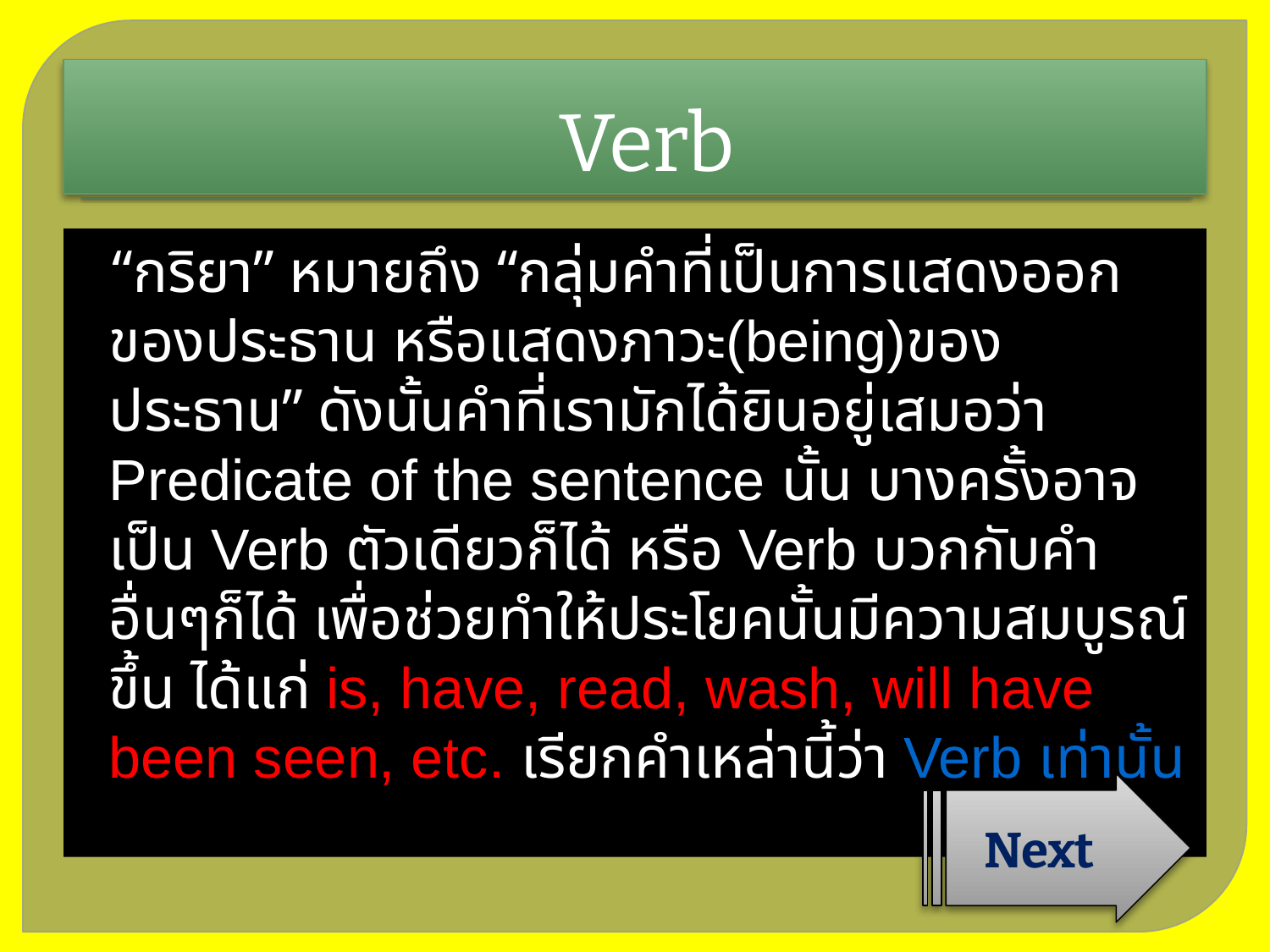

# Verb
   “กริยา” หมายถึง “กลุ่มคำที่เป็นการแสดงออกของประธาน หรือแสดงภาวะ(being)ของประธาน” ดังนั้นคำที่เรามักได้ยินอยู่เสมอว่า Predicate of the sentence นั้น บางครั้งอาจเป็น Verb ตัวเดียวก็ได้ หรือ Verb บวกกับคำอื่นๆก็ได้ เพื่อช่วยทำให้ประโยคนั้นมีความสมบูรณ์ขึ้น ได้แก่ is, have, read, wash, will have been seen, etc. เรียกคำเหล่านี้ว่า Verb เท่านั้น

Next